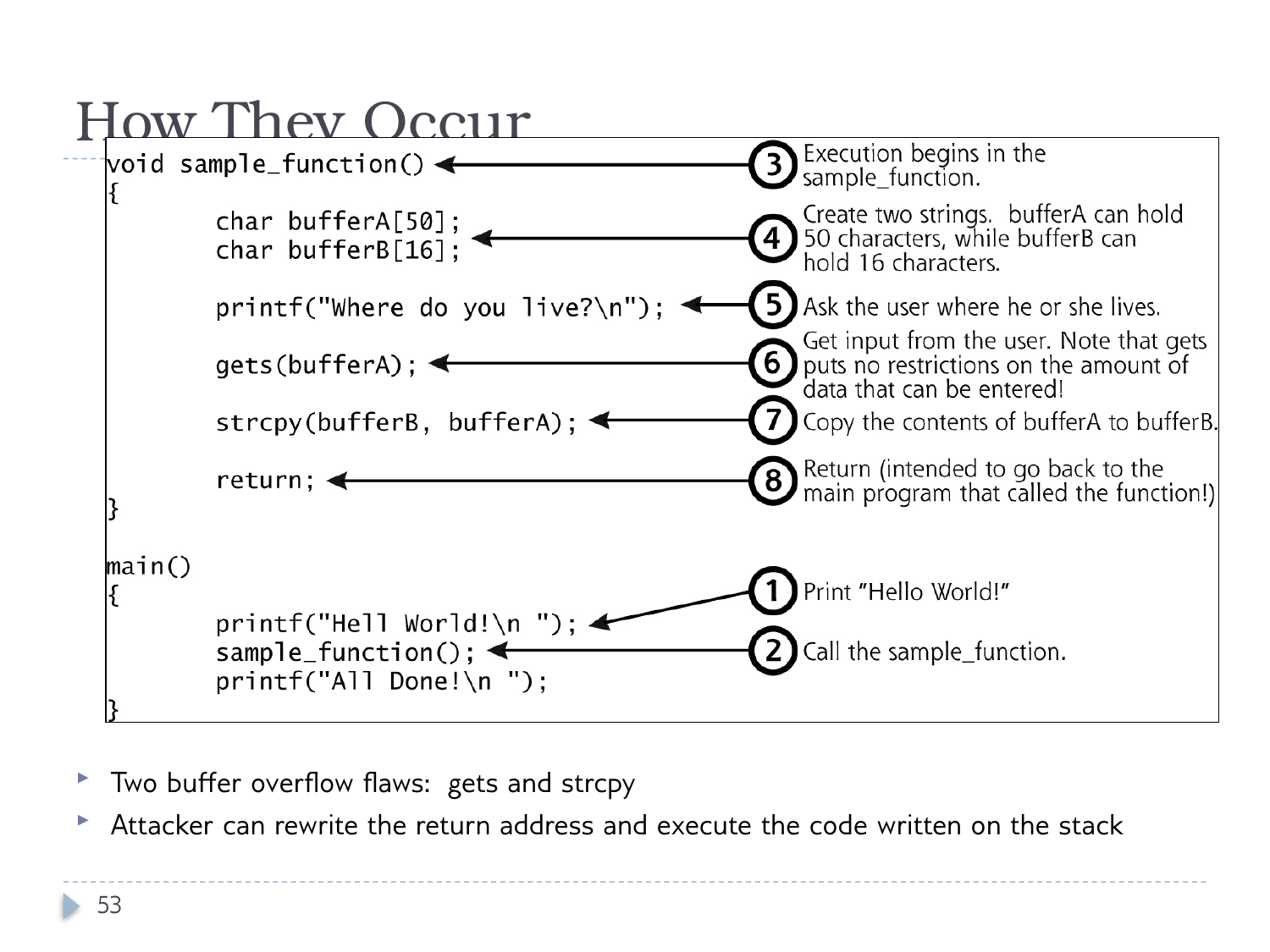

# How They Occur

Two buffer overflow flaws:  gets and strcpy
Attacker can rewrite the return address and execute the code written on the stack
53